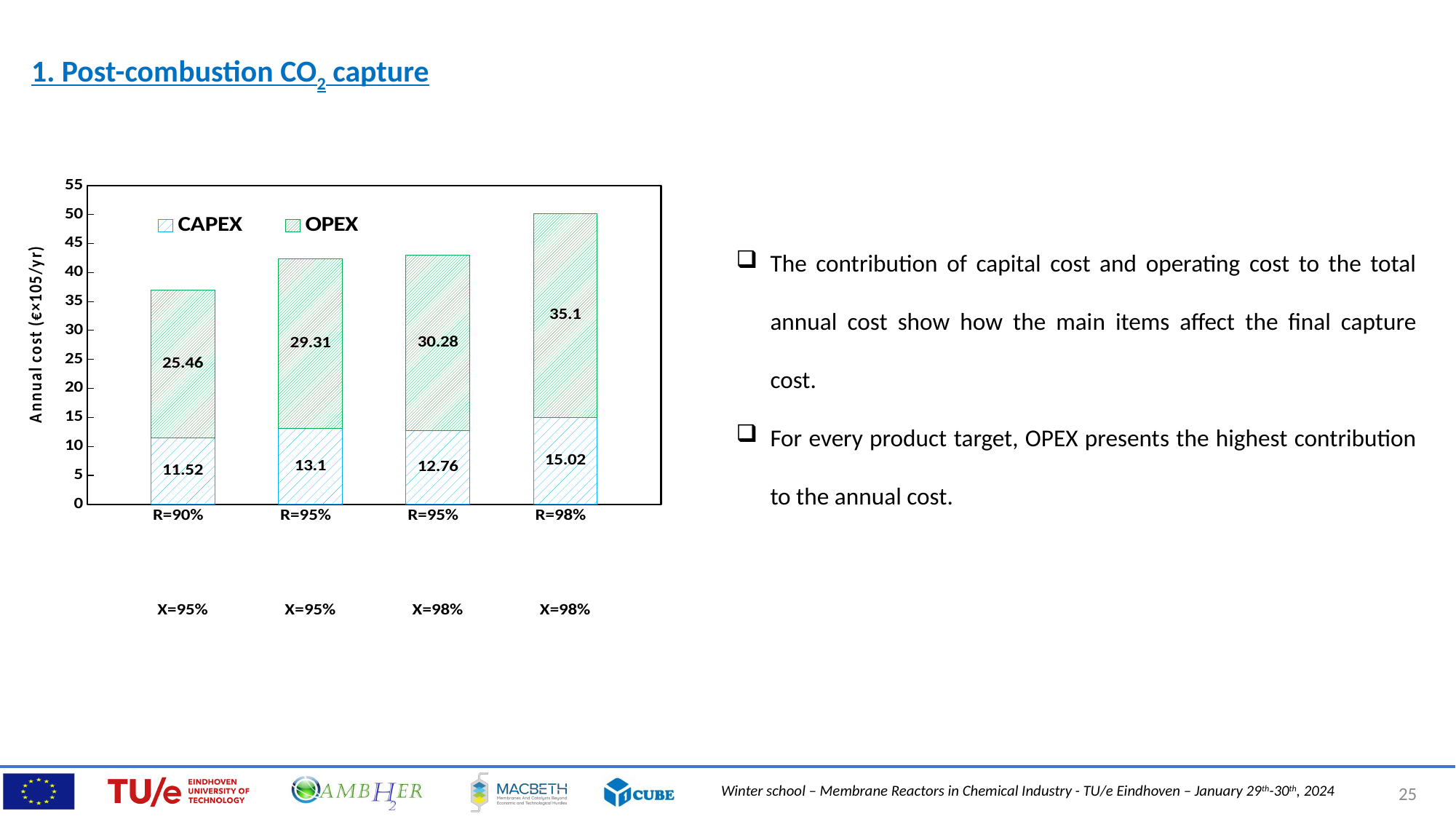

1. Post-combustion CO2 capture

### Chart

| Category | CAPEX | OPEX |
|---|---|---|
|  | None | None |
| R=90%                                                                         X=95% | 11.52 | 25.46 |
|  | None | None |
| R=95%                                                                         X=95% | 13.1 | 29.31 |
|  | None | None |
| R=95%                                                                         X=98% | 12.76 | 30.28 |
|  | None | None |
| R=98%                                                                         X=98% | 15.02 | 35.1 |
The contribution of capital cost and operating cost to the total annual cost show how the main items affect the final capture cost.
For every product target, OPEX presents the highest contribution to the annual cost.
25